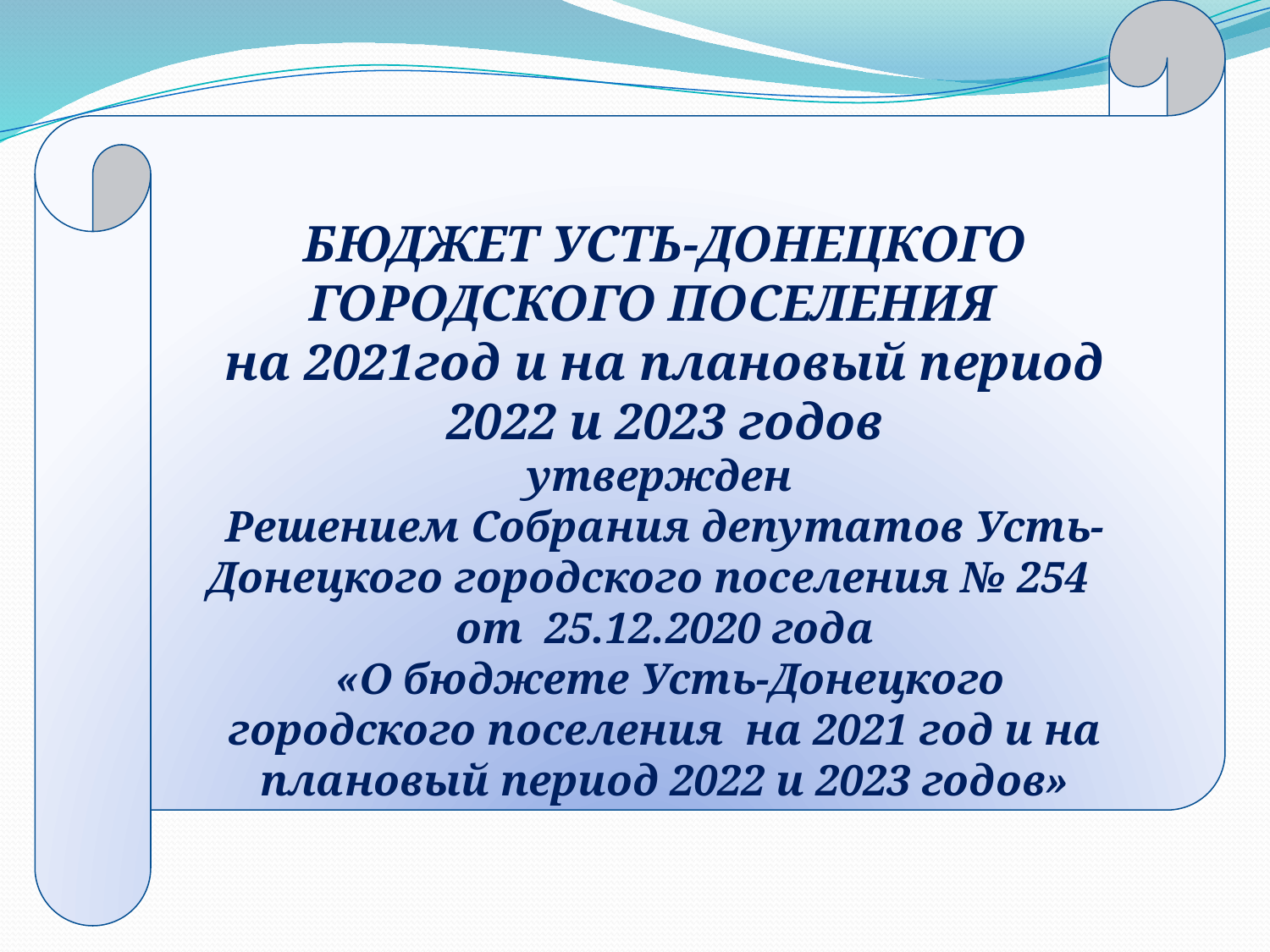

БЮДЖЕТ УСТЬ-ДОНЕЦКОГО ГОРОДСКОГО ПОСЕЛЕНИЯ
на 2021год и на плановый период 2022 и 2023 годов
утвержден
Решением Собрания депутатов Усть-Донецкого городского поселения № 254    от  25.12.2020 года
 «О бюджете Усть-Донецкого городского поселения  на 2021 год и на плановый период 2022 и 2023 годов»